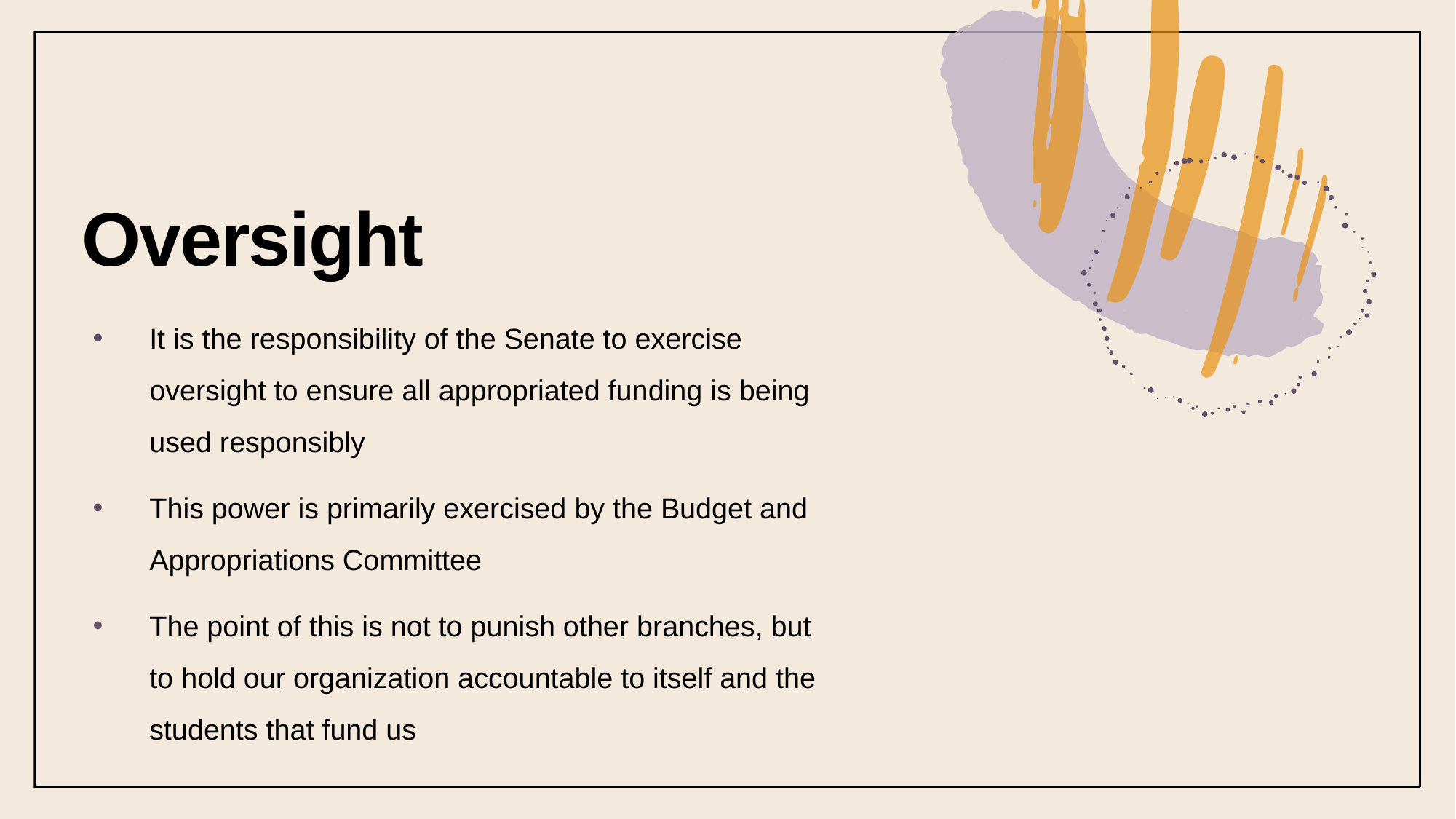

# Oversight
It is the responsibility of the Senate to exercise oversight to ensure all appropriated funding is being used responsibly
This power is primarily exercised by the Budget and Appropriations Committee
The point of this is not to punish other branches, but to hold our organization accountable to itself and the students that fund us